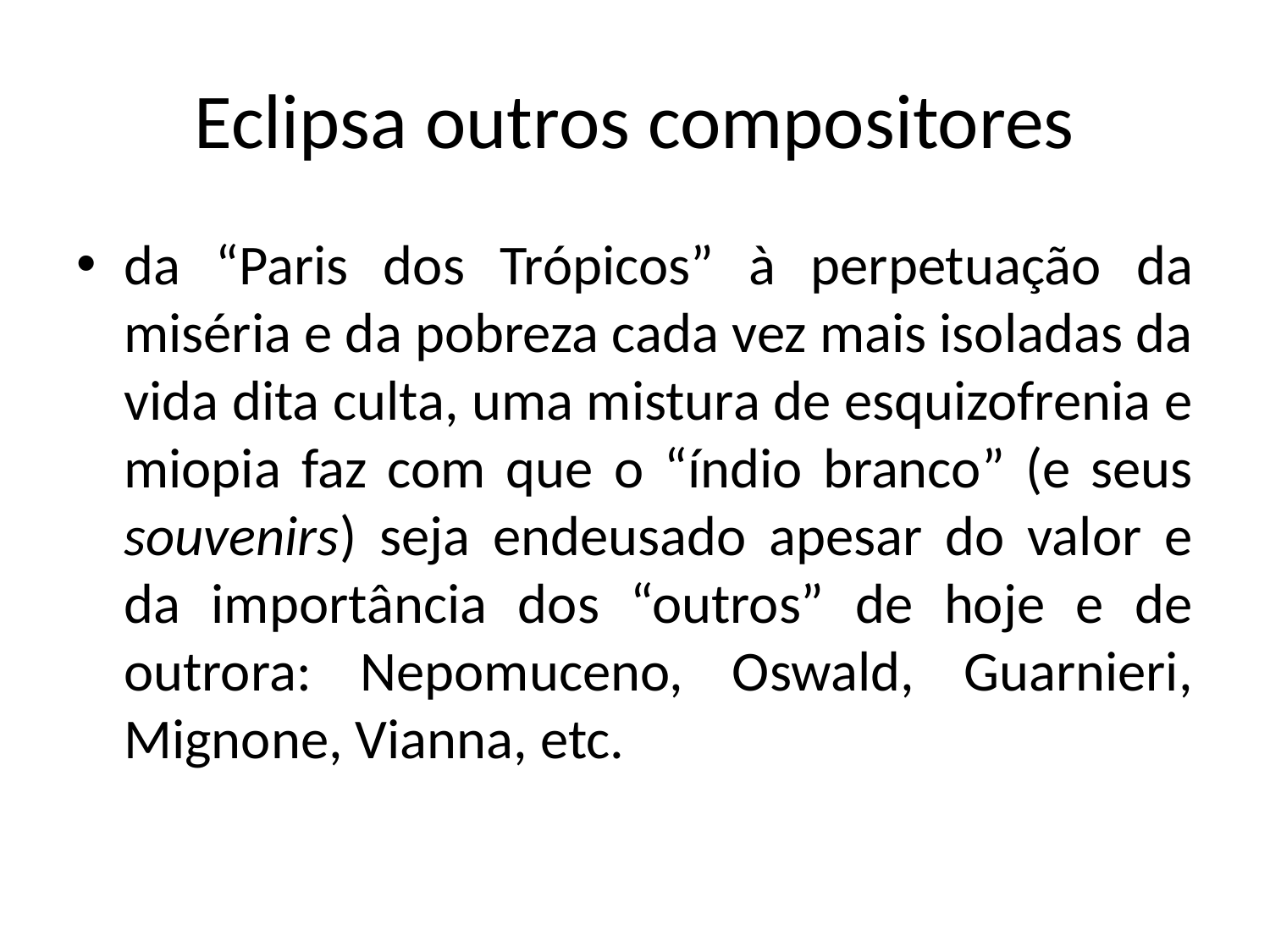

# Eclipsa outros compositores
da “Paris dos Trópicos” à perpetuação da miséria e da pobreza cada vez mais isoladas da vida dita culta, uma mistura de esquizofrenia e miopia faz com que o “índio branco” (e seus souvenirs) seja endeusado apesar do valor e da importância dos “outros” de hoje e de outrora: Nepomuceno, Oswald, Guarnieri, Mignone, Vianna, etc.